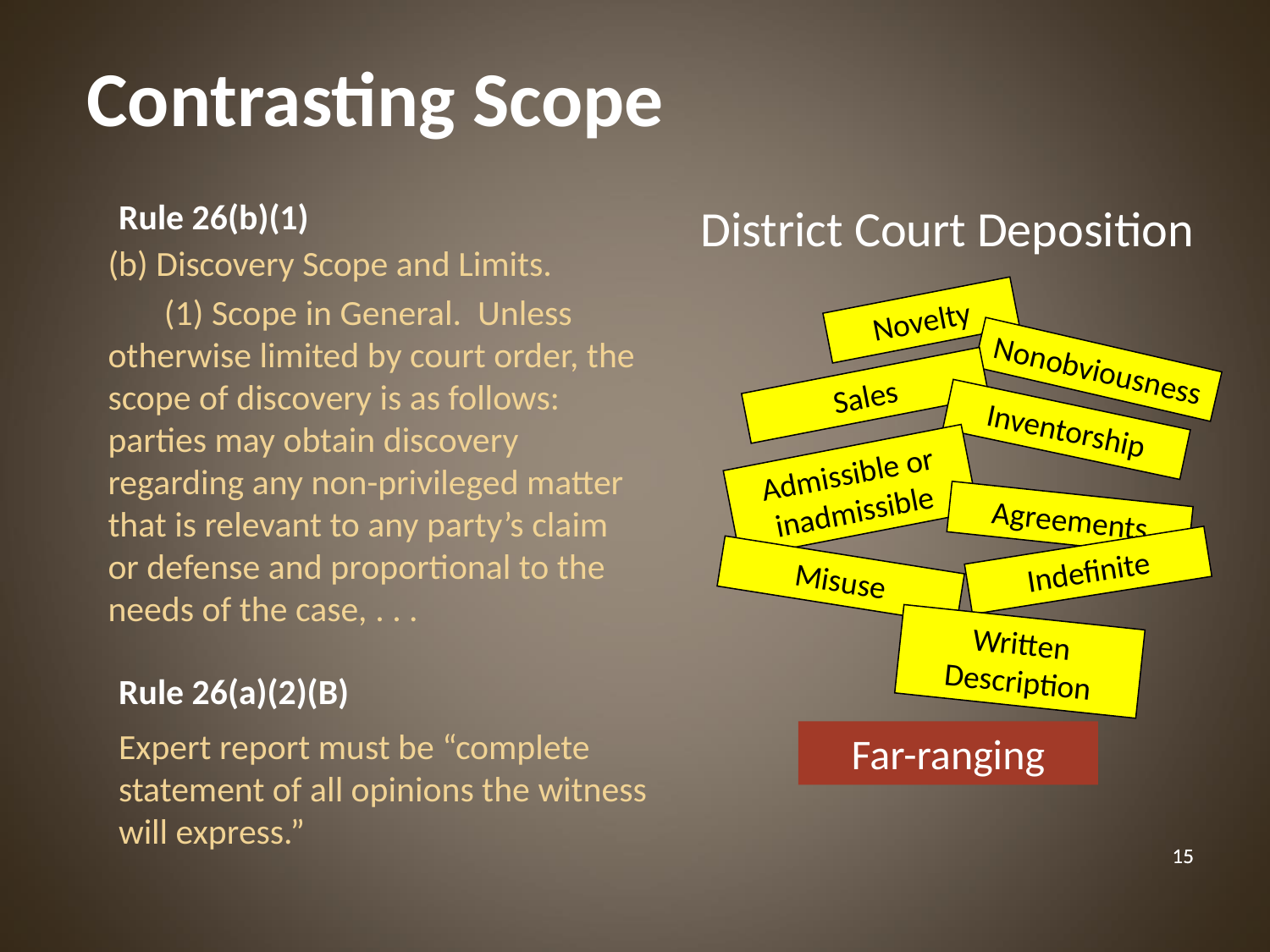

Contrasting Scope
Rule 26(b)(1)
District Court Deposition
(b) Discovery Scope and Limits.
       (1) Scope in General.  Unless otherwise limited by court order, the scope of discovery is as follows:  parties may obtain discovery regarding any non-privileged matter that is relevant to any party’s claim or defense and proportional to the needs of the case, . . .
Novelty
Nonobviousness
Sales
Inventorship
Admissible or inadmissible
Agreements
Indefinite
Misuse
Written Description
Far-ranging
Rule 26(a)(2)(B)
Expert report must be “complete statement of all opinions the witness will express.”
15
15